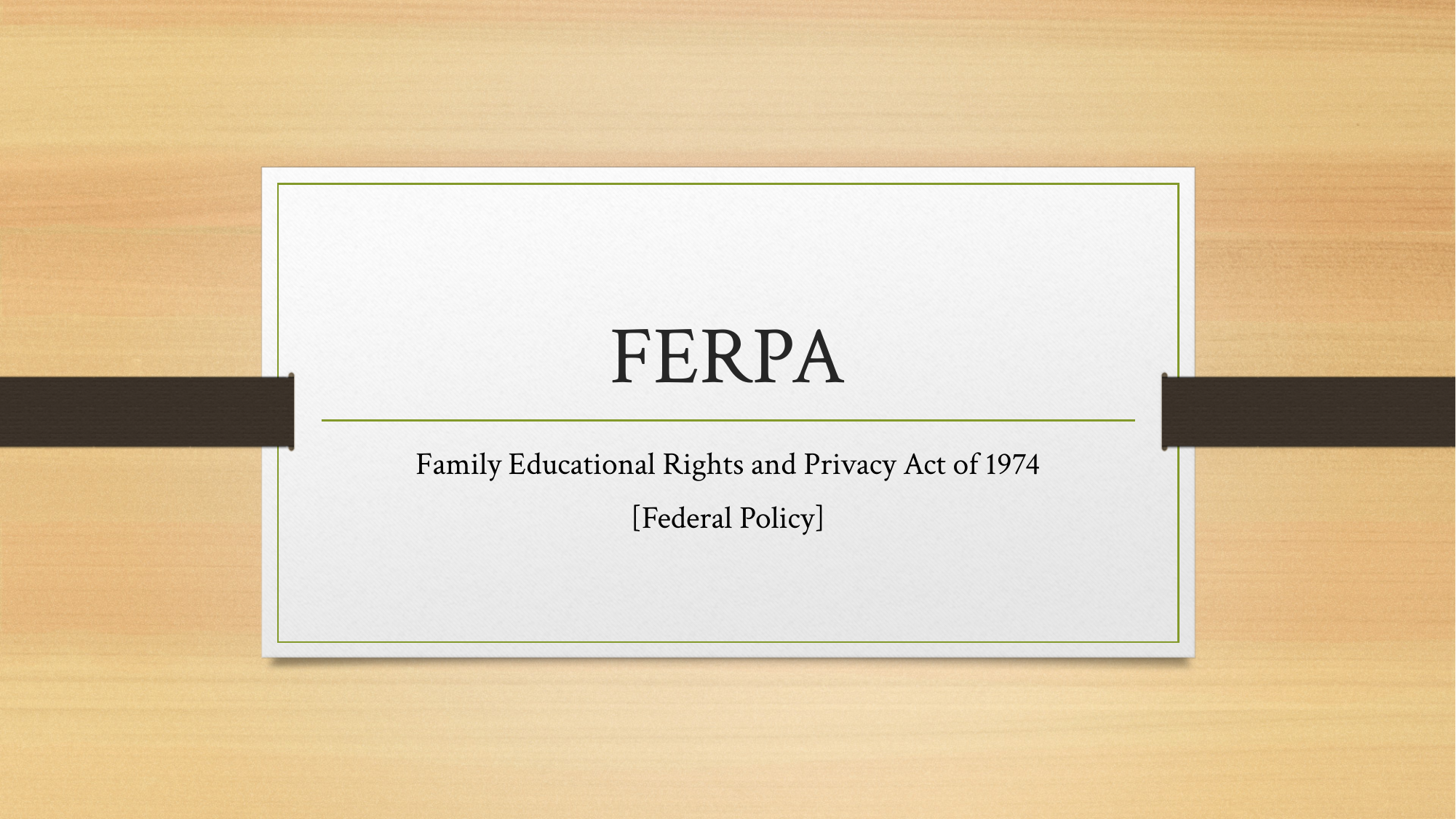

# FERPA
Family Educational Rights and Privacy Act of 1974
[Federal Policy]